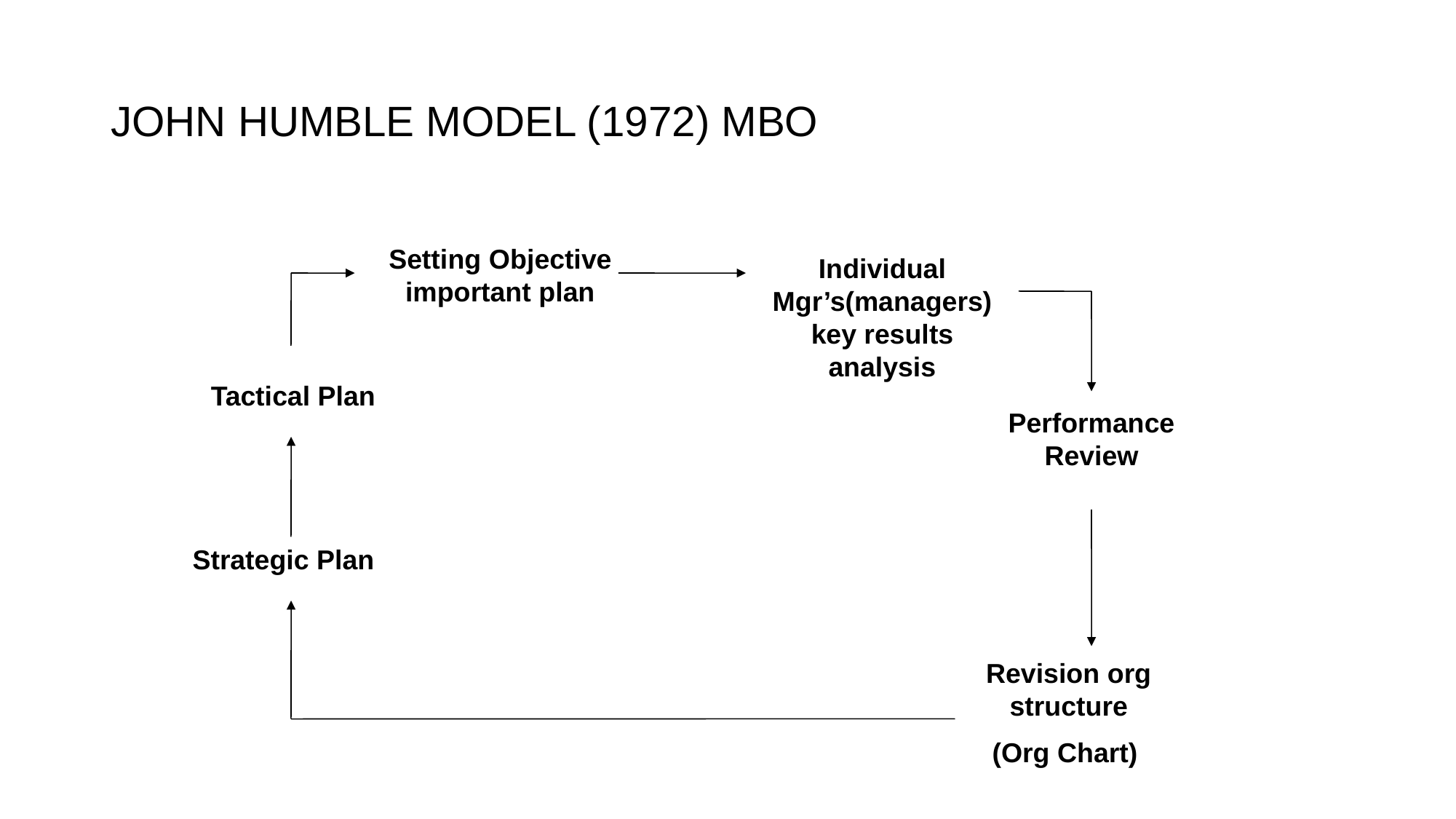

# JOHN HUMBLE MODEL (1972) MBO
Setting Objective important plan
Individual Mgr’s(managers) key results analysis

Tactical Plan
Performance Review

Strategic Plan

Revision org structure
(Org Chart)